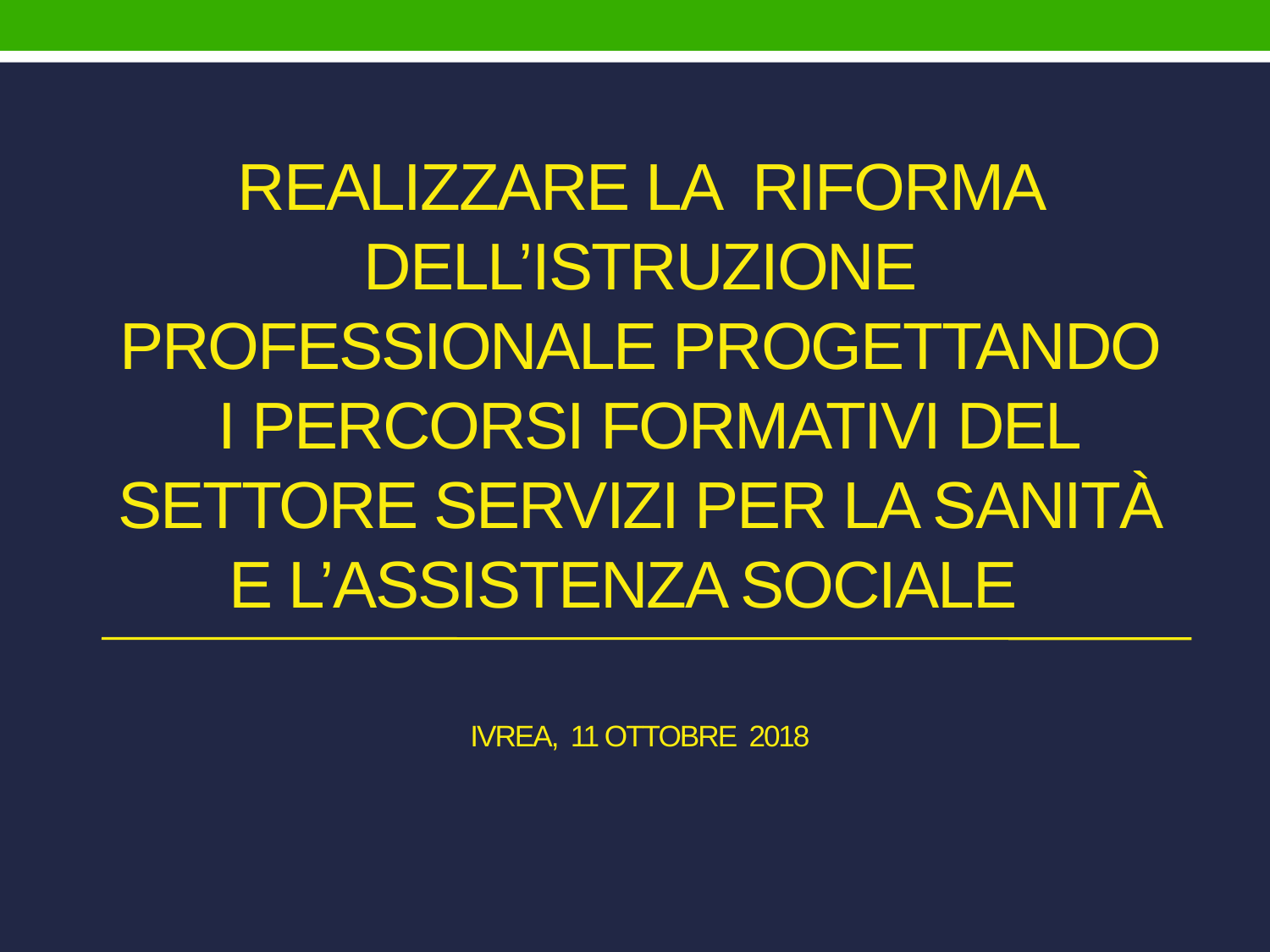

# Realizzare la  riforma dell’istruzione professionale progettando  i percorsi formativi del settore servizi per la sanità e l’assistenza sociale ivrea,  11 ottobre  2018